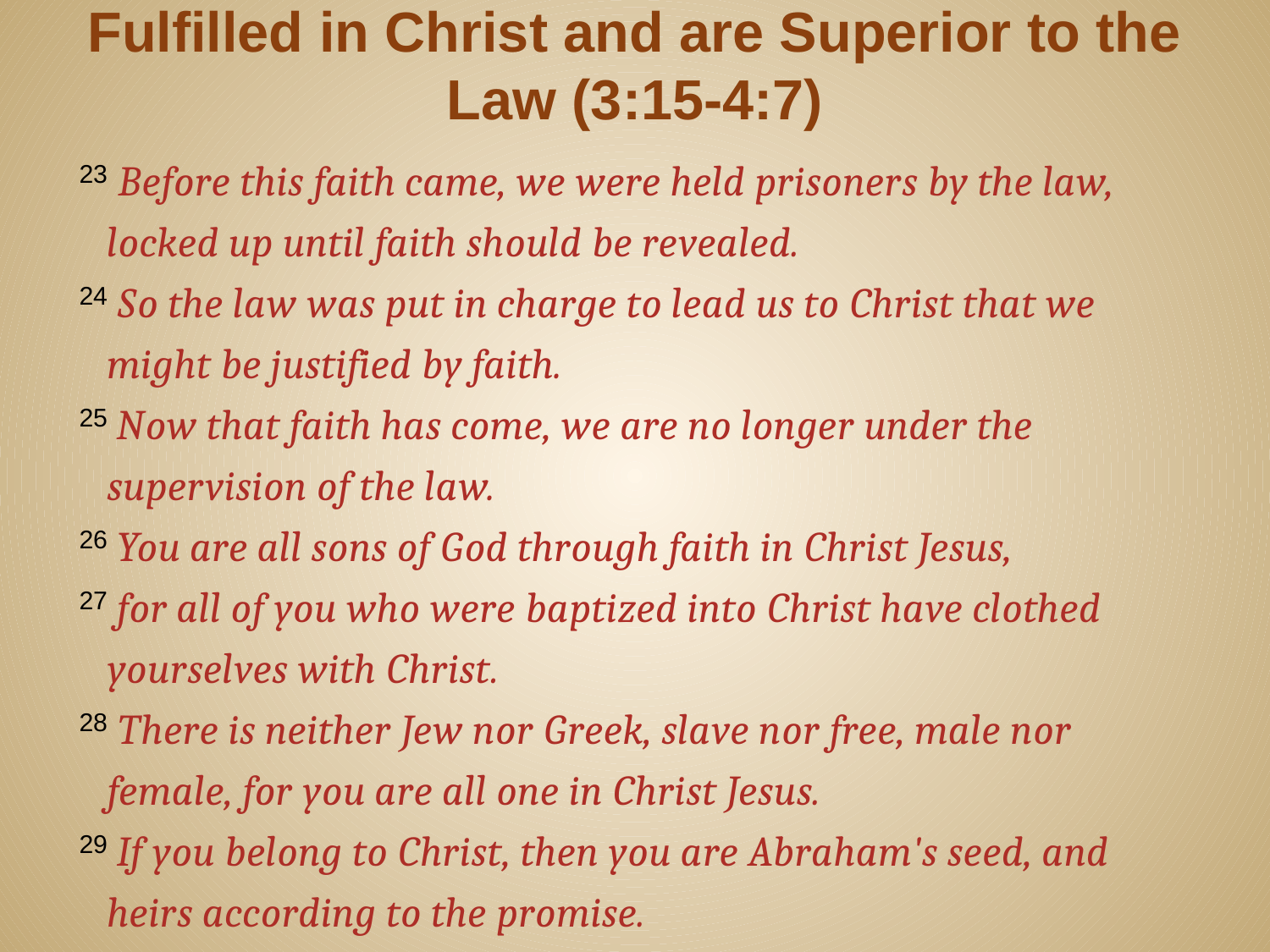

# God’s Promises to Abraham were Fulfilled in Christ and are Superior to the Law (3:15-4:7)
 23 Before this faith came, we were held prisoners by the law, locked up until faith should be revealed.
 24 So the law was put in charge to lead us to Christ that we might be justified by faith.
 25 Now that faith has come, we are no longer under the supervision of the law.
 26 You are all sons of God through faith in Christ Jesus,
 27 for all of you who were baptized into Christ have clothed yourselves with Christ.
 28 There is neither Jew nor Greek, slave nor free, male nor female, for you are all one in Christ Jesus.
 29 If you belong to Christ, then you are Abraham's seed, and heirs according to the promise.